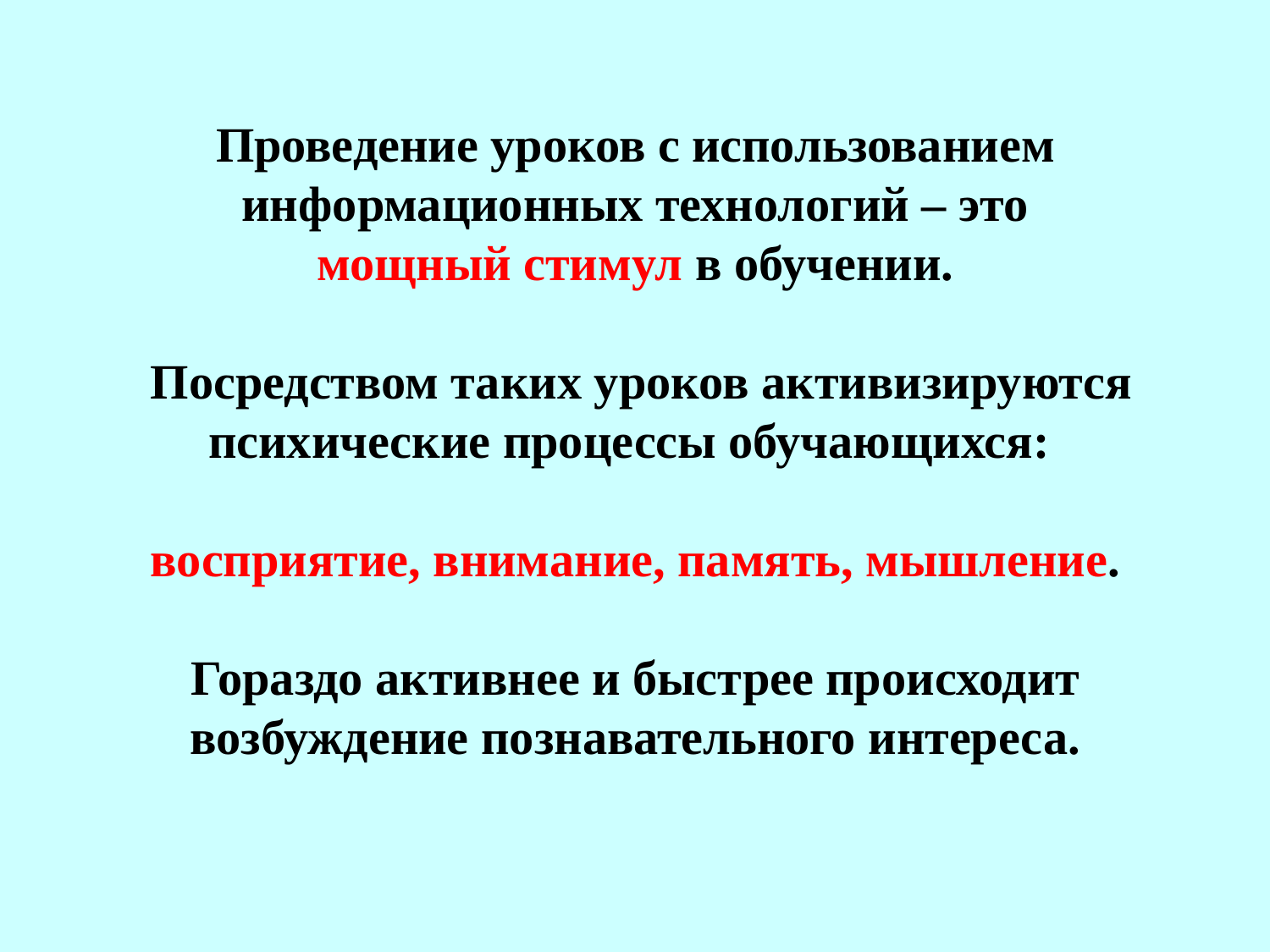

Проведение уроков с использованием информационных технологий ‒ это
мощный стимул в обучении.

 Посредством таких уроков активизируются
психические процессы обучающихся:

восприятие, внимание, память, мышление.

Гораздо активнее и быстрее происходит возбуждение познавательного интереса.